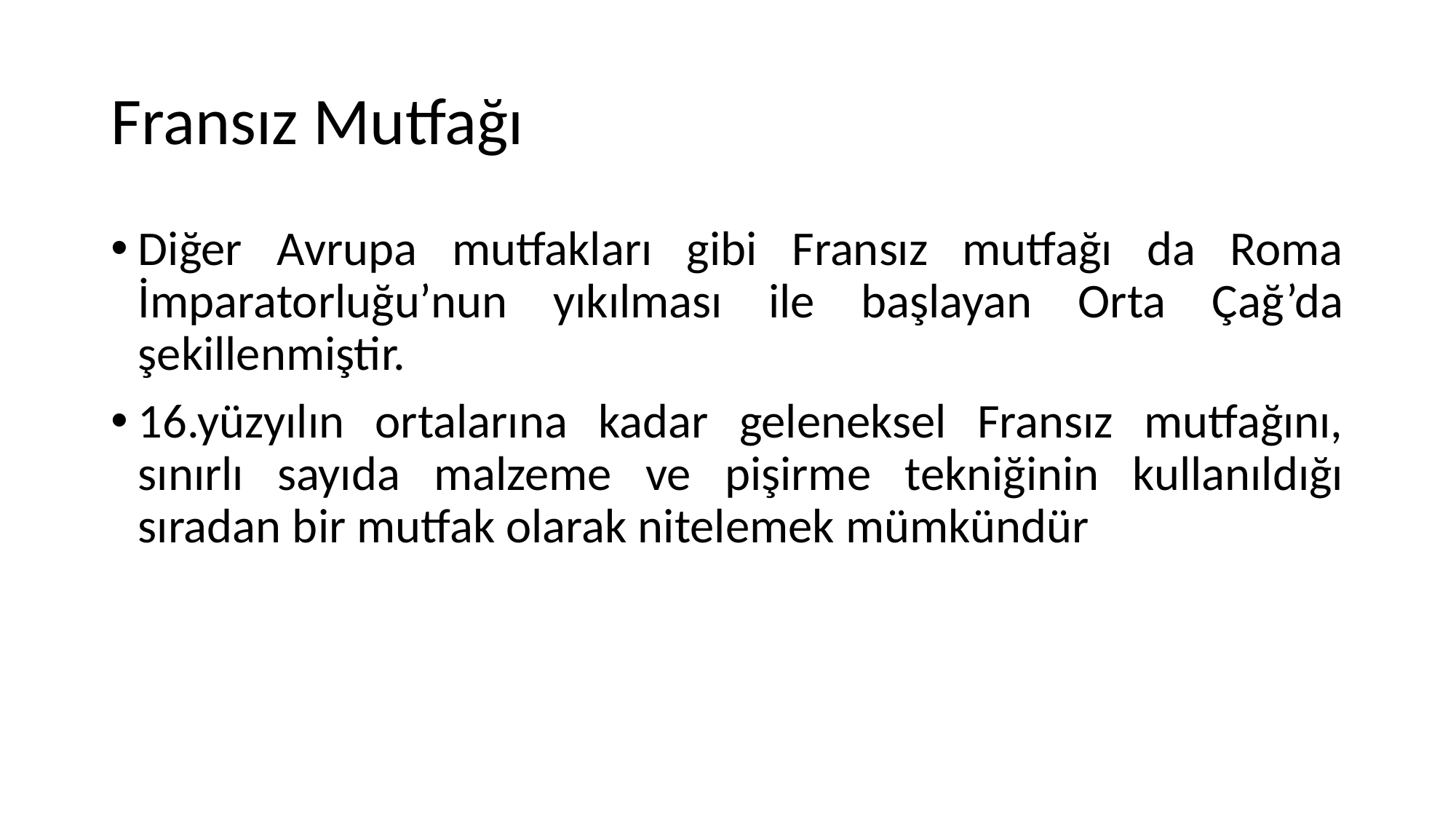

# Fransız Mutfağı
Diğer Avrupa mutfakları gibi Fransız mutfağı da Roma İmparatorluğu’nun yıkılması ile başlayan Orta Çağ’da şekillenmiştir.
16.yüzyılın ortalarına kadar geleneksel Fransız mutfağını, sınırlı sayıda malzeme ve pişirme tekniğinin kullanıldığı sıradan bir mutfak olarak nitelemek mümkündür